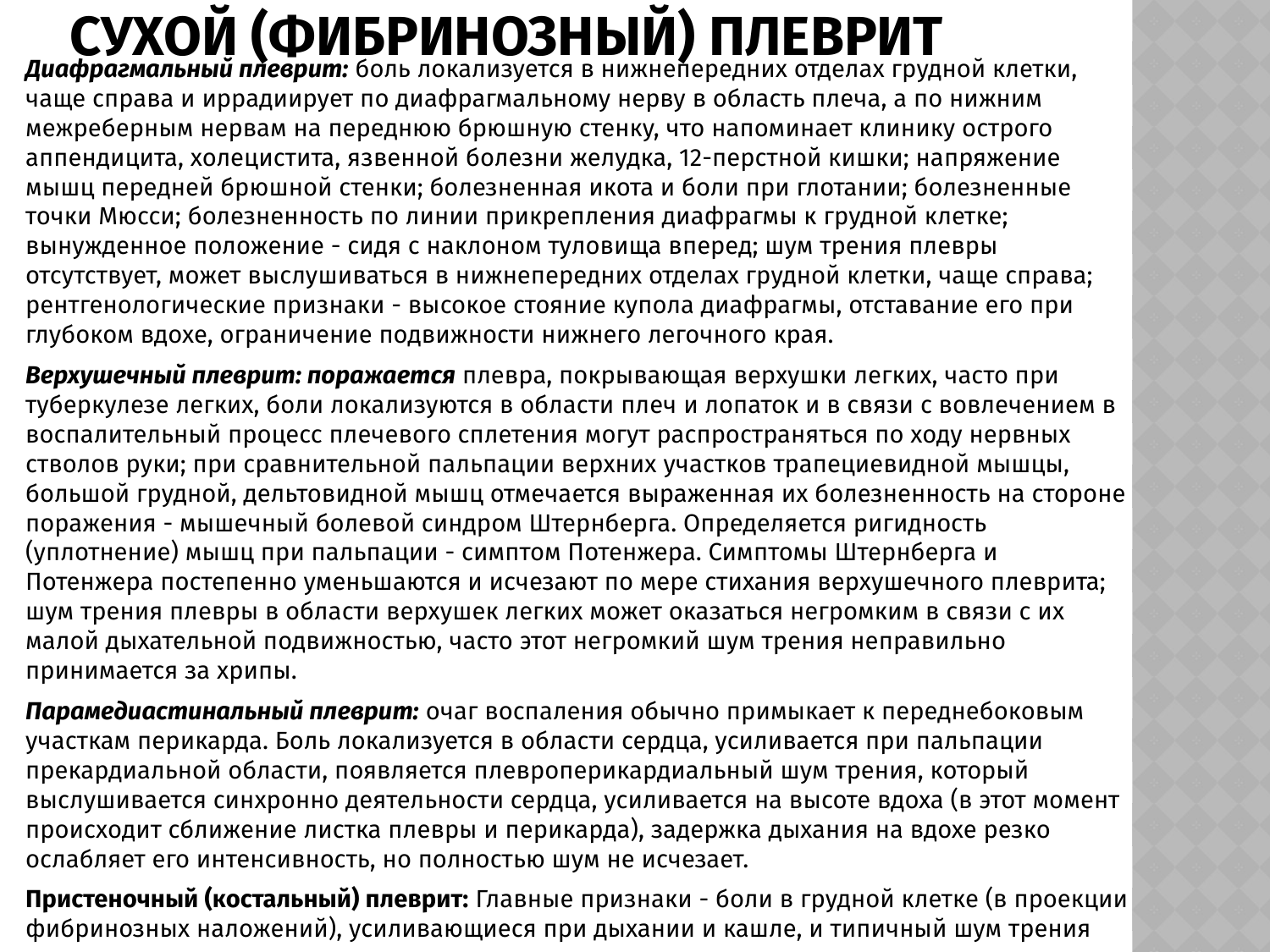

# СУХОЙ (ФИБРИНОЗНЫЙ) ПЛЕВРИТ
Диафрагмальный плеврит: боль локализуется в нижнепередних отделах грудной клетки, чаще справа и иррадиирует по диафрагмальному нерву в область плеча, а по нижним межреберным нервам на переднюю брюшную стенку, что напоминает клинику острого аппендицита, холецистита, язвенной болезни желудка, 12-перстной кишки; напряжение мышц передней брюшной стенки; болезненная икота и боли при глотании; болезненные точки Мюсси; болезненность по линии прикрепления диафрагмы к грудной клетке; вынужденное положение - сидя с наклоном туловища вперед; шум трения плевры отсутствует, может выслушиваться в нижнепередних отделах грудной клетки, чаще справа; рентгенологические признаки - высокое стояние купола диафрагмы, отставание его при глубоком вдохе, ограничение подвижности нижнего легочного края.
Верхушечный плеврит: поражается плевра, покрывающая верхушки легких, часто при туберкулезе легких, боли локализуются в области плеч и лопаток и в связи с вовлечением в воспалительный процесс плечевого сплетения могут распространяться по ходу нервных стволов руки; при сравнительной пальпации верхних участков трапециевидной мышцы, большой грудной, дельтовидной мышц отмечается выраженная их болезненность на стороне поражения - мышечный болевой синдром Штернберга. Определяется ригидность (уплотнение) мышц при пальпации - симптом Потенжера. Симптомы Штернберга и Потенжера постепенно уменьшаются и исчезают по мере стихания верхушечного плеврита; шум трения плевры в области верхушек легких может оказаться негромким в связи с их малой дыхательной подвижностью, часто этот негромкий шум трения неправильно принимается за хрипы.
Парамедиастинальный плеврит: очаг воспаления обычно примыкает к переднебоковым участкам перикарда. Боль локализуется в области сердца, усиливается при пальпации прекардиальной области, появляется плевроперикардиальный шум трения, который выслушивается синхронно деятельности сердца, усиливается на высоте вдоха (в этот момент происходит сближение листка плевры и перикарда), задержка дыхания на вдохе резко ослабляет его интенсивность, но полностью шум не исчезает.
Пристеночный (костальный) плеврит: Главные признаки - боли в грудной клетке (в проекции фибринозных наложений), усиливающиеся при дыхании и кашле, и типичный шум трения плевры.